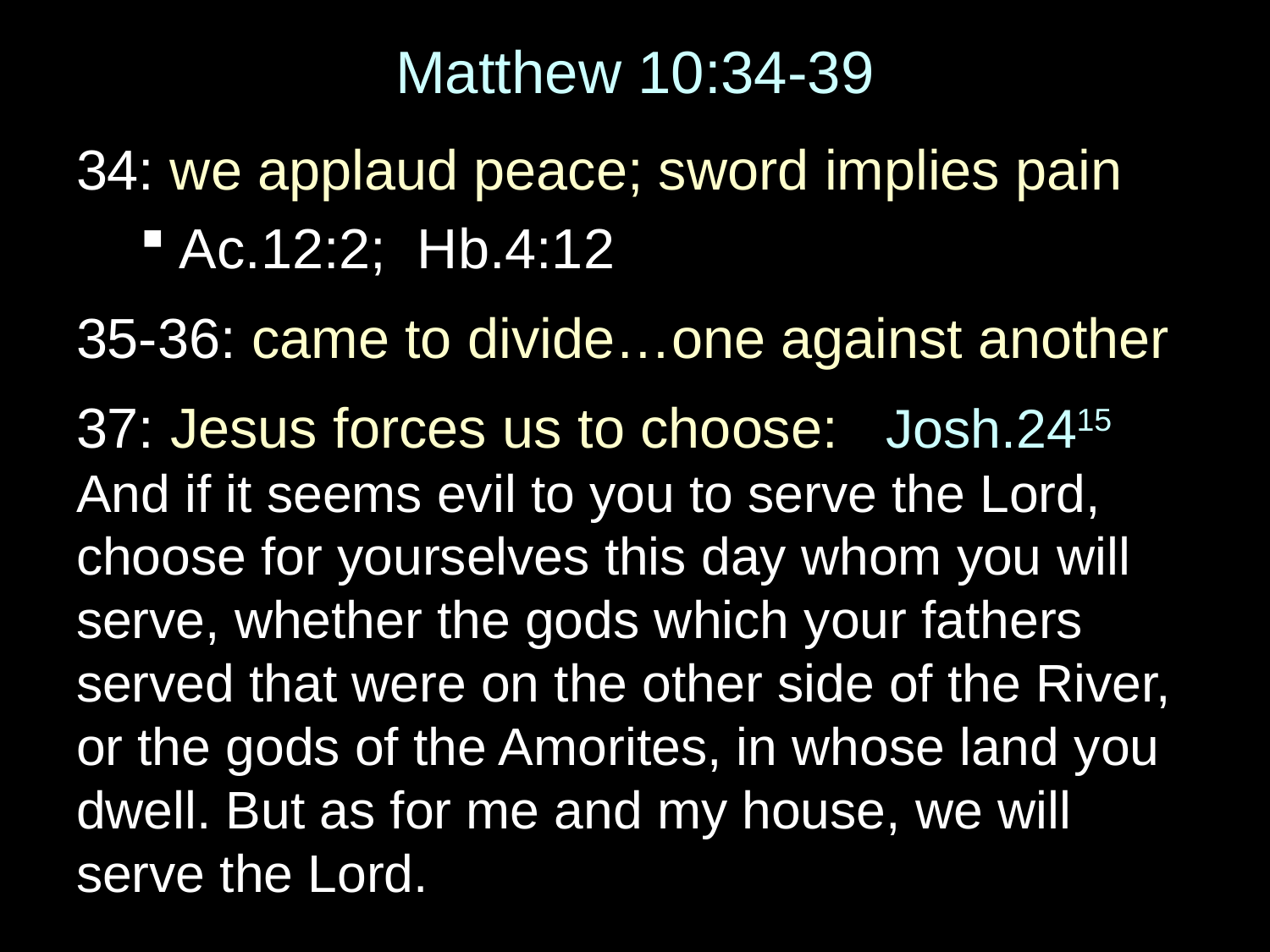

# Matthew 10:34-39
34: we applaud peace; sword implies pain
Ac.12:2;  Hb.4:12
35-36: came to divide…one against another
37: Jesus forces us to choose:   Josh.2415 And if it seems evil to you to serve the Lord, choose for yourselves this day whom you will serve, whether the gods which your fathers served that were on the other side of the River, or the gods of the Amorites, in whose land you dwell. But as for me and my house, we will serve the Lord.